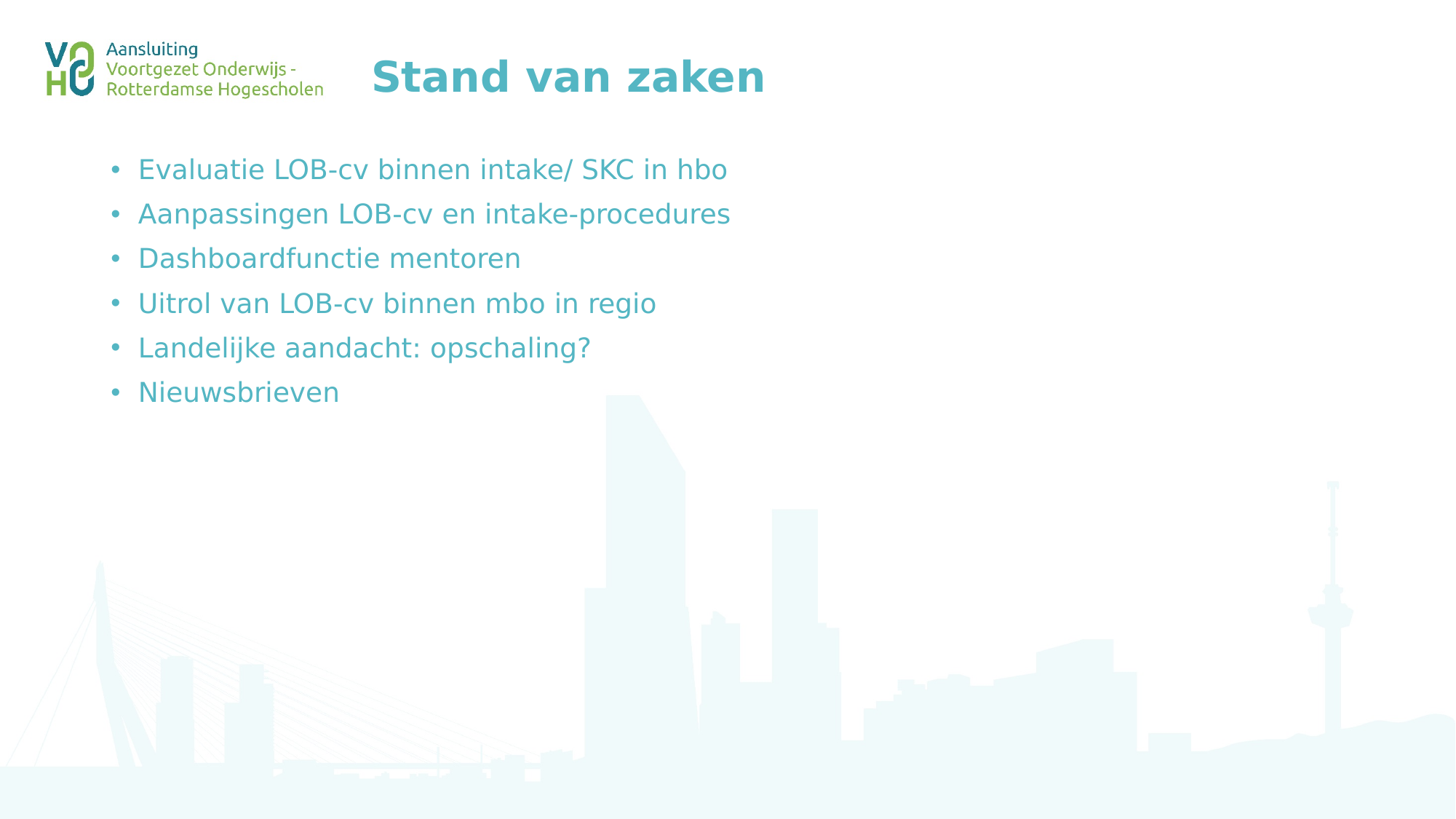

# Stand van zaken
Evaluatie LOB-cv binnen intake/ SKC in hbo
Aanpassingen LOB-cv en intake-procedures
Dashboardfunctie mentoren
Uitrol van LOB-cv binnen mbo in regio
Landelijke aandacht: opschaling?
Nieuwsbrieven